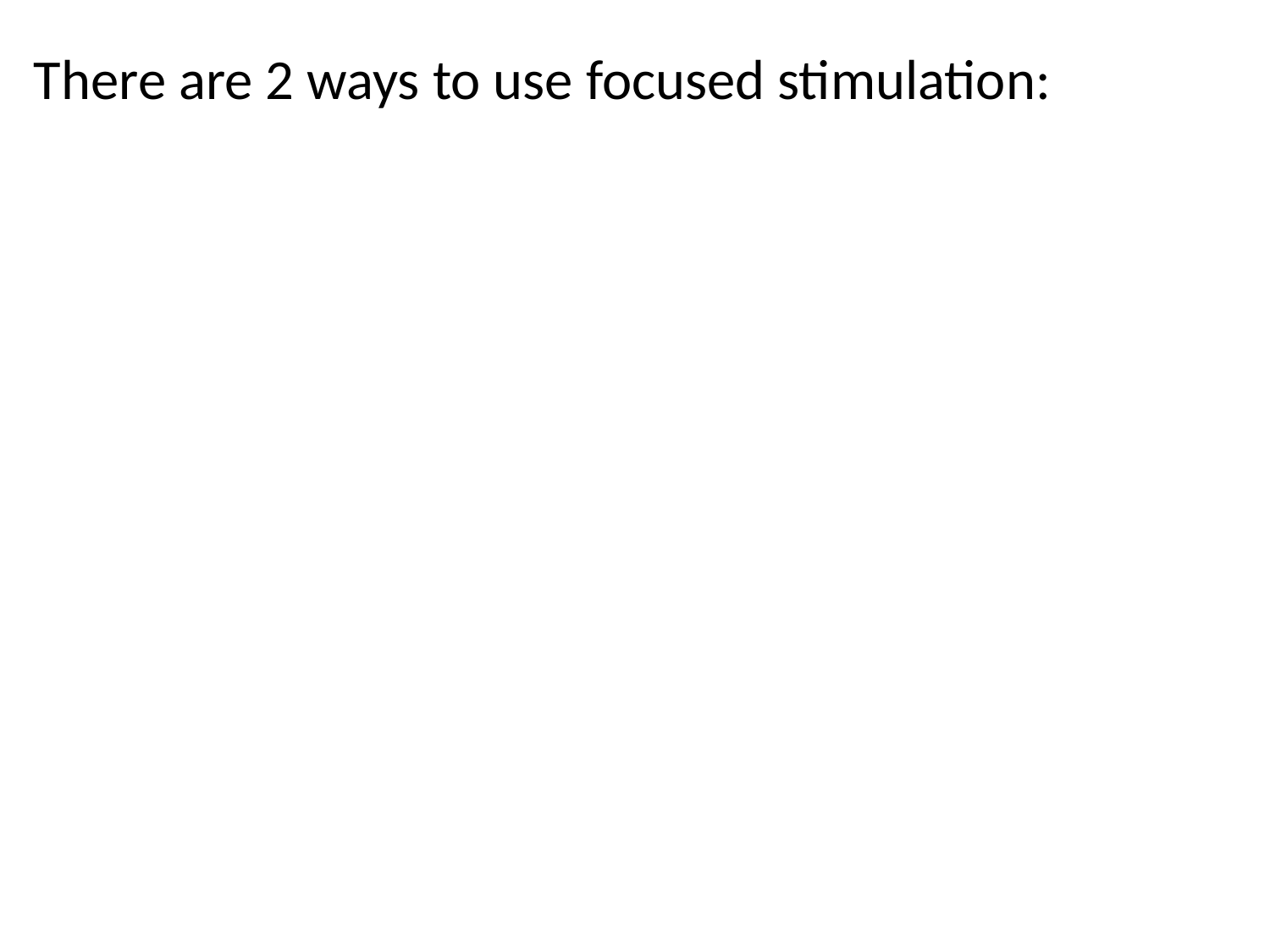

# There are 2 ways to use focused stimulation: